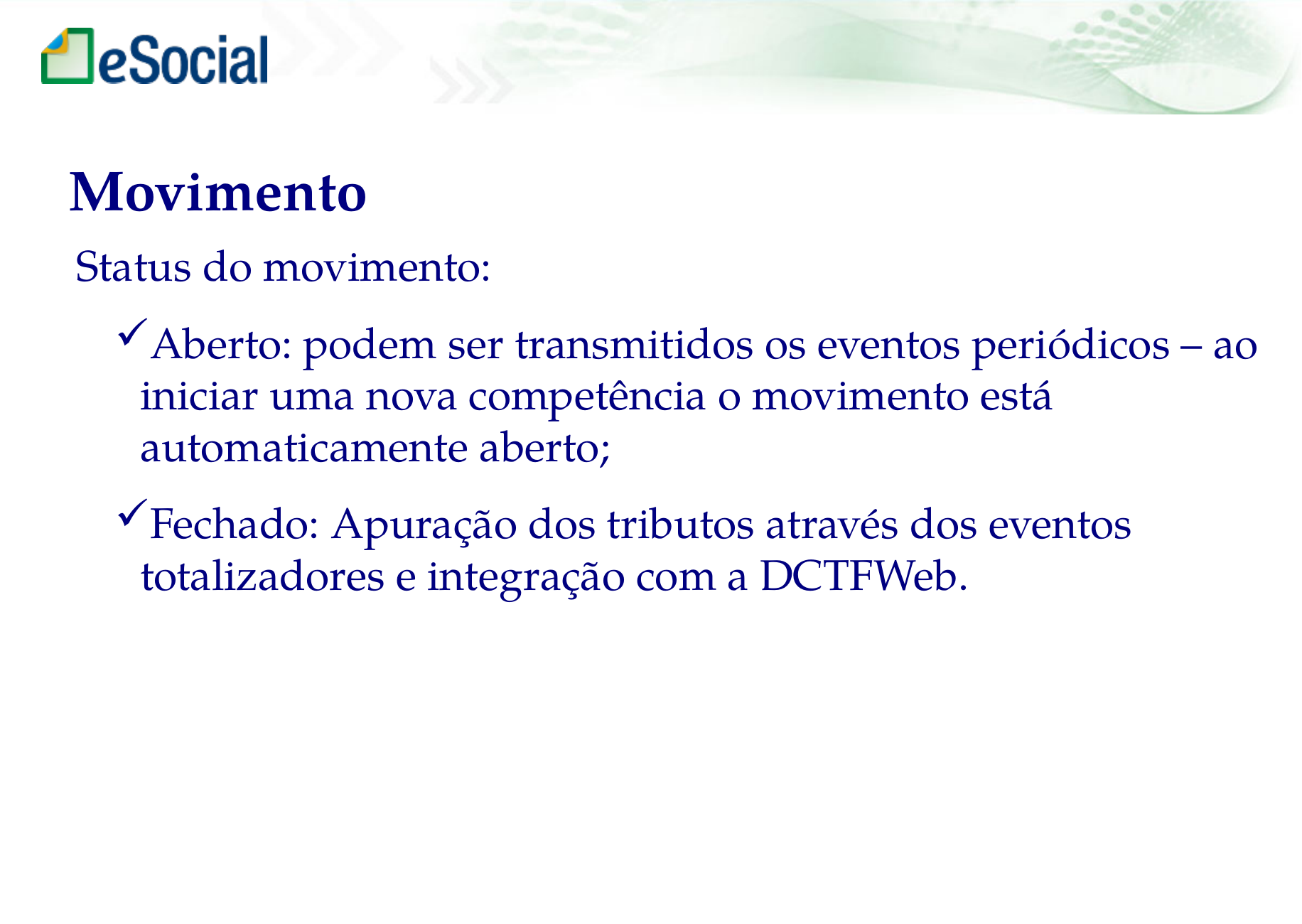

Movimento
Status do movimento:
Aberto: podem ser transmitidos os eventos periódicos – ao iniciar uma nova competência o movimento está automaticamente aberto;
Fechado: Apuração dos tributos através dos eventos totalizadores e integração com a DCTFWeb.